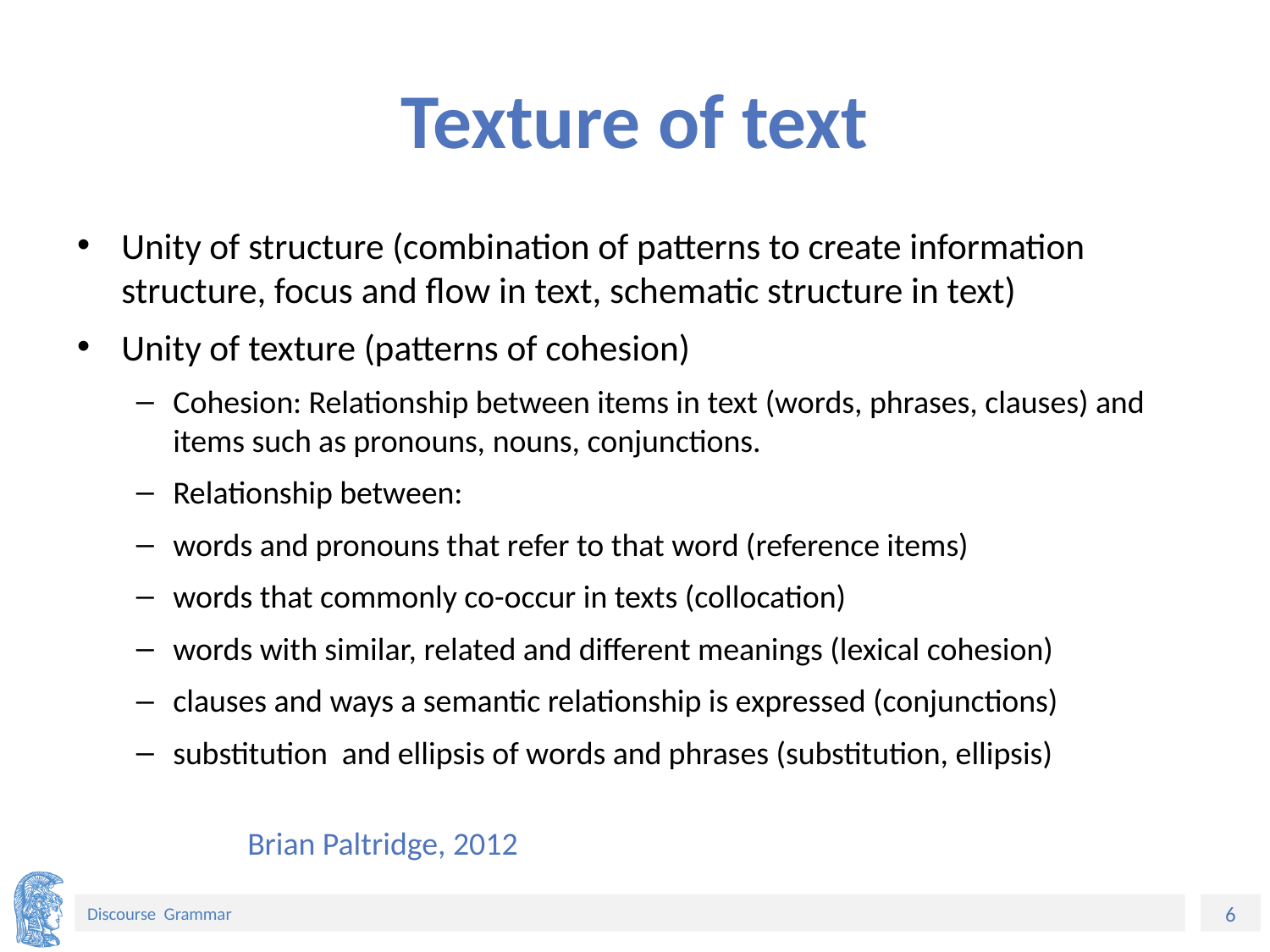

# Texture of text
Unity of structure (combination of patterns to create information structure, focus and flow in text, schematic structure in text)
Unity of texture (patterns of cohesion)
Cohesion: Relationship between items in text (words, phrases, clauses) and items such as pronouns, nouns, conjunctions.
Relationship between:
words and pronouns that refer to that word (reference items)
words that commonly co-occur in texts (collocation)
words with similar, related and different meanings (lexical cohesion)
clauses and ways a semantic relationship is expressed (conjunctions)
substitution  and ellipsis of words and phrases (substitution, ellipsis)
						    Brian Paltridge, 2012